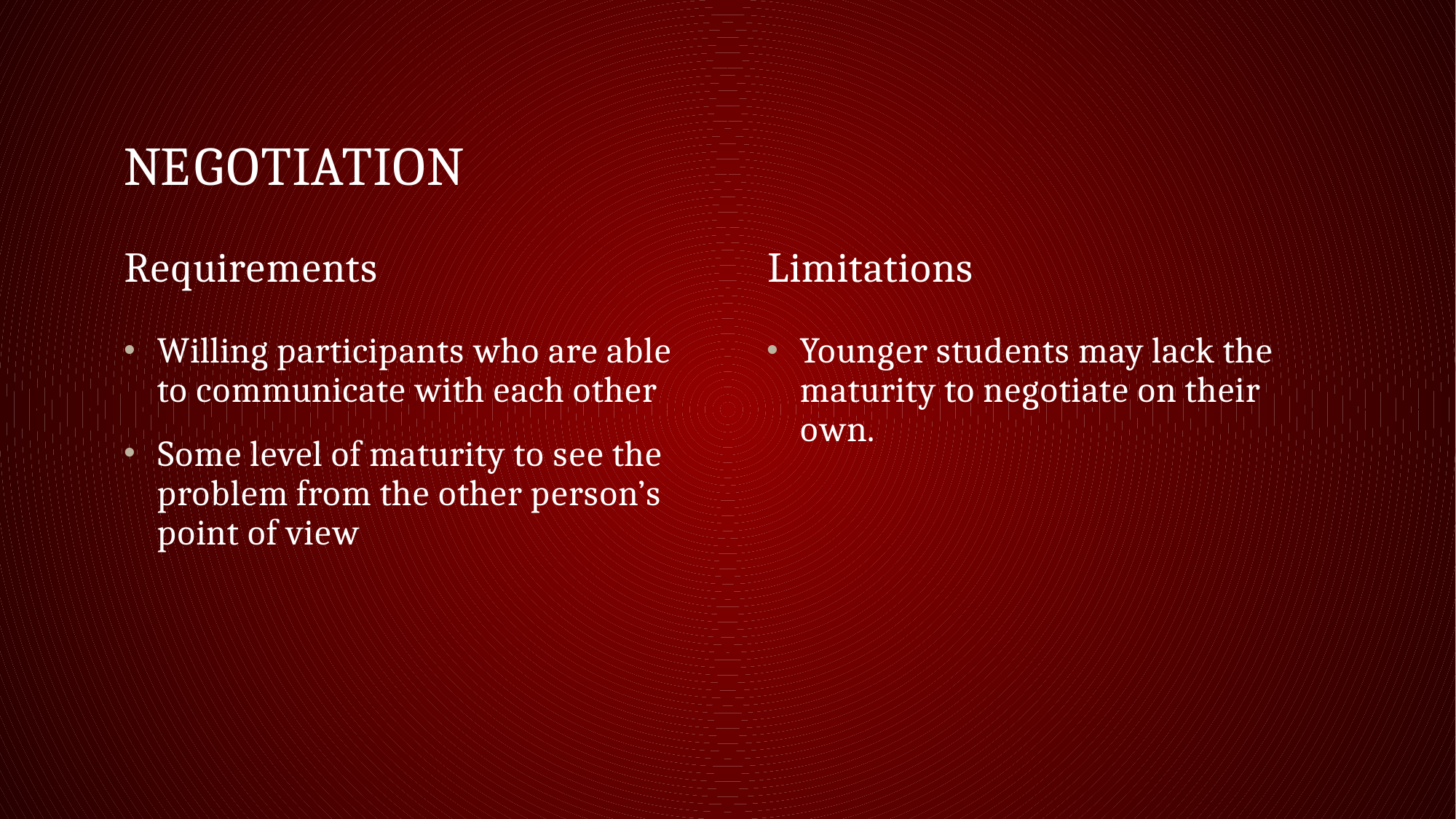

# Negotiation
Requirements
Limitations
Willing participants who are able to communicate with each other
Some level of maturity to see the problem from the other person’s point of view
Younger students may lack the maturity to negotiate on their own.